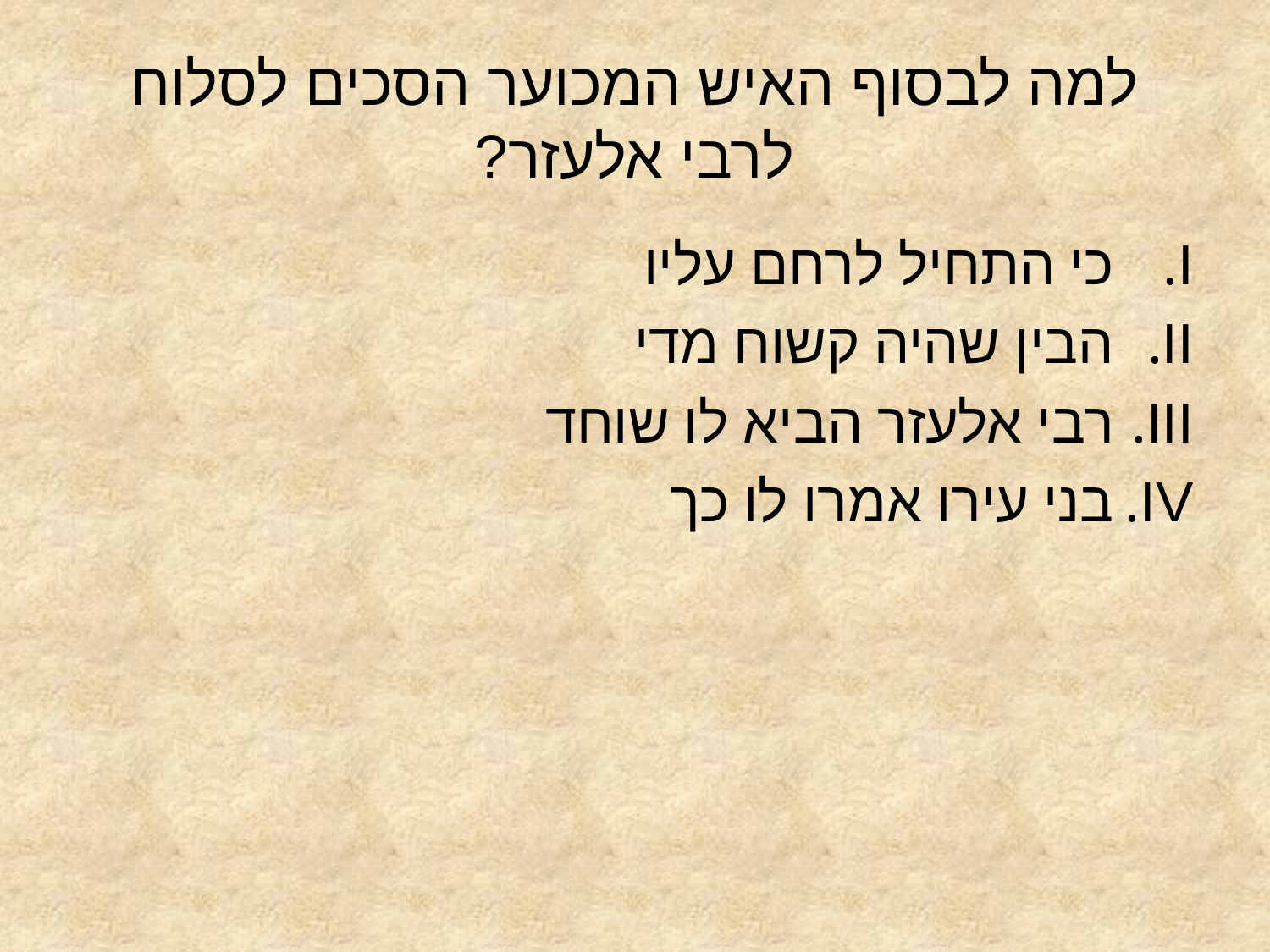

# למה לבסוף האיש המכוער הסכים לסלוח לרבי אלעזר?
כי התחיל לרחם עליו
הבין שהיה קשוח מדי
רבי אלעזר הביא לו שוחד
בני עירו אמרו לו כך